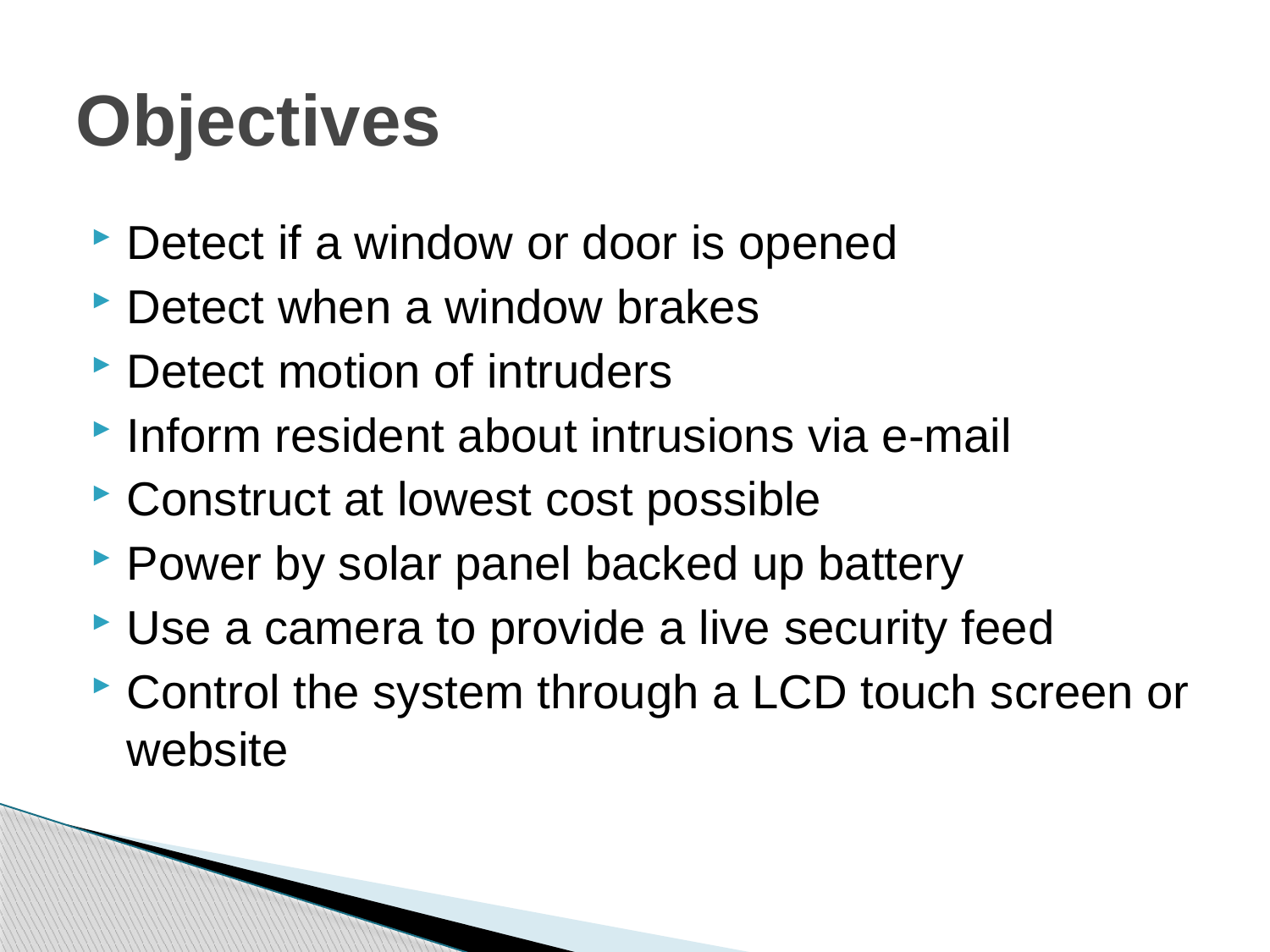

# Objectives
Detect if a window or door is opened
Detect when a window brakes
Detect motion of intruders
Inform resident about intrusions via e-mail
Construct at lowest cost possible
Power by solar panel backed up battery
Use a camera to provide a live security feed
Control the system through a LCD touch screen or website